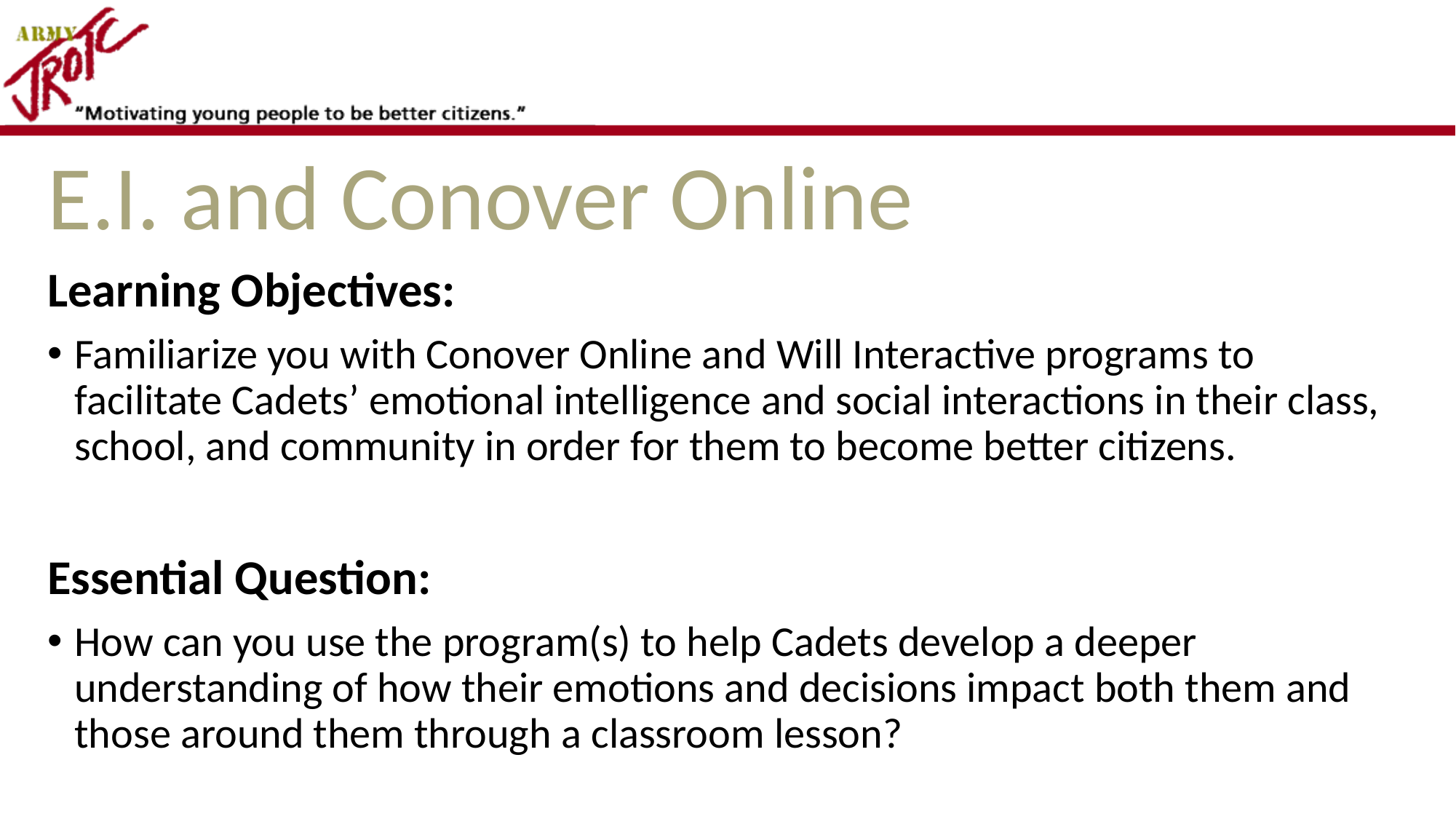

#
E.I. and Conover Online
Learning Objectives:
Familiarize you with Conover Online and Will Interactive programs to facilitate Cadets’ emotional intelligence and social interactions in their class, school, and community in order for them to become better citizens.

Essential Question:
How can you use the program(s) to help Cadets develop a deeper understanding of how their emotions and decisions impact both them and those around them through a classroom lesson?